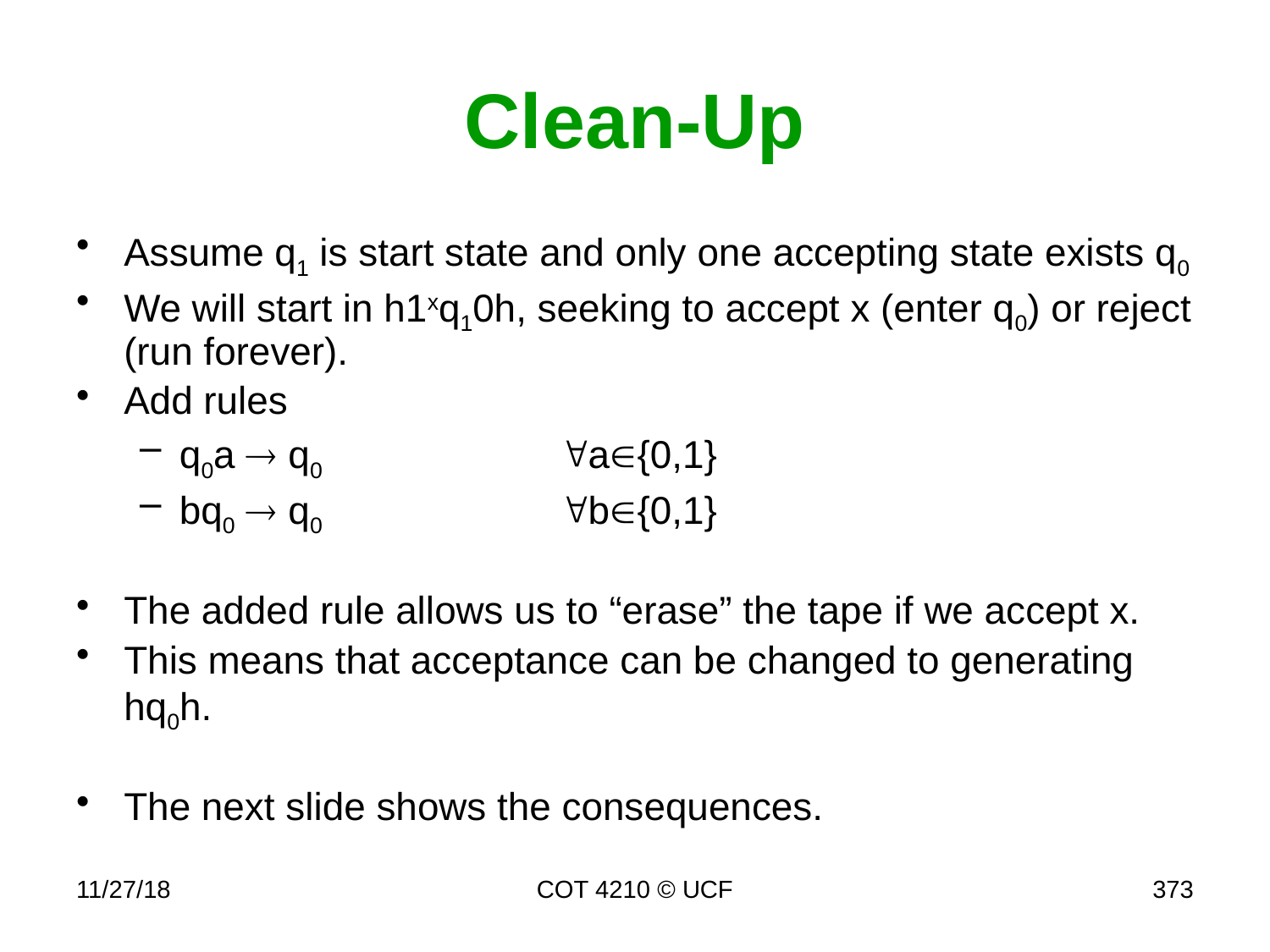

# Clean-Up
Assume q1 is start state and only one accepting state exists q0
We will start in h1xq10h, seeking to accept x (enter q0) or reject (run forever).
Add rules
q0a → q0 		∀a∈{0,1}
bq0 → q0 		∀b∈{0,1}

The added rule allows us to “erase” the tape if we accept x.
This means that acceptance can be changed to generating hq0h.

The next slide shows the consequences.
11/27/18
COT 4210 © UCF
373